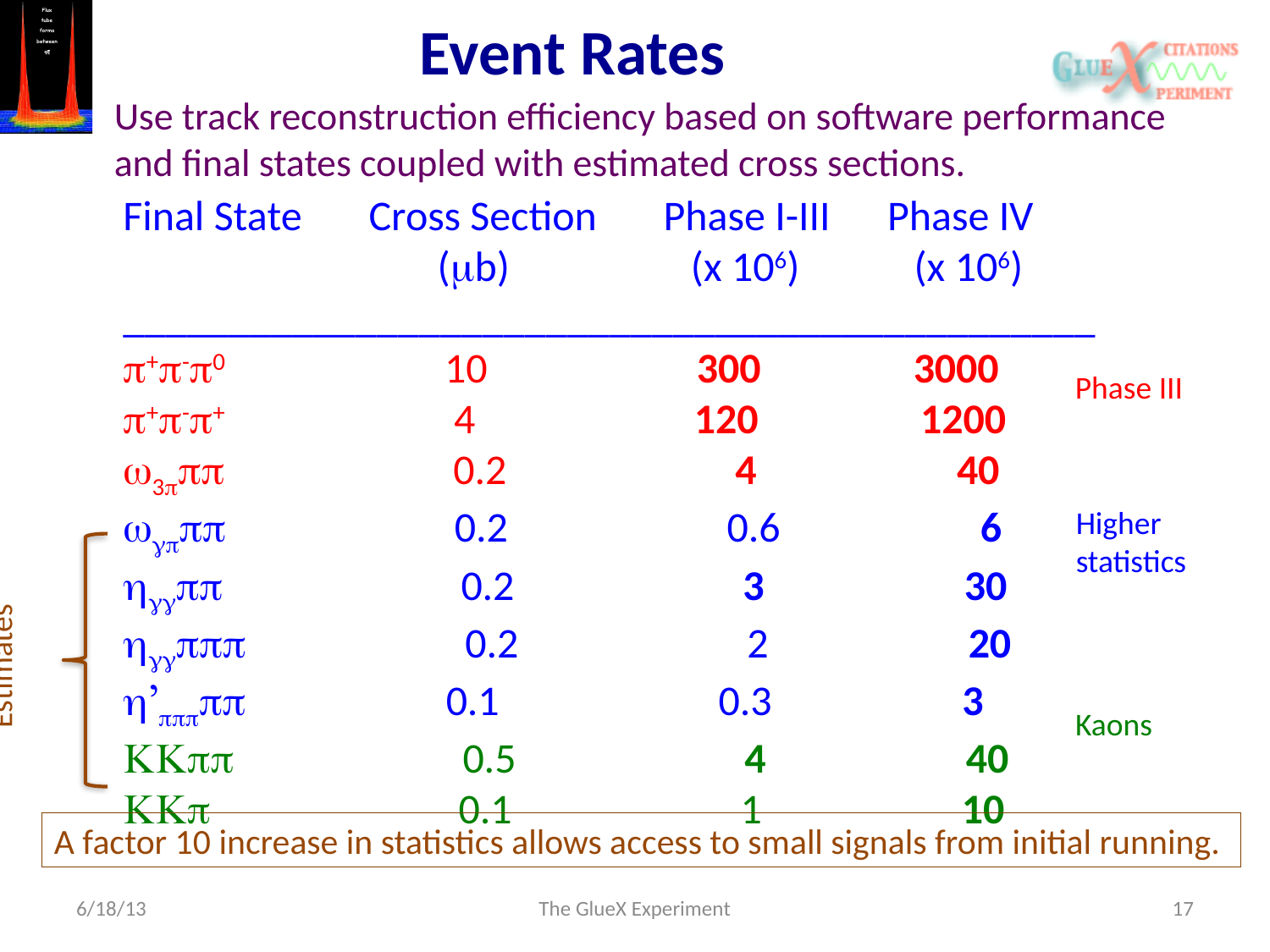

# Event Rates
Use track reconstruction efficiency based on software performance and final states coupled with estimated cross sections.
Final State       Cross Section       Phase I-III      Phase IV
                                 (μb)                   (x 106)            (x 106)
______________________________________________
π+π-π0                       10                      300                3000
π+π-π+                        4                       120                 1200
ω3πππ                        0.2                        4                     40
ωγπππ                        0.2                       0.6                     6
ηγγππ                         0.2                        3                     30
ηγγπππ                       0.2                        2                     20
η’πππππ                     0.1                       0.3                    3
ΚΚππ                        0.5                        4                     40
ΚΚπ                          0.1                        1                     10
Phase III
Higher
statistics

Estimates
Kaons
A factor 10 increase in statistics allows access to small signals from initial running.
6/18/13
The GlueX Experiment
17